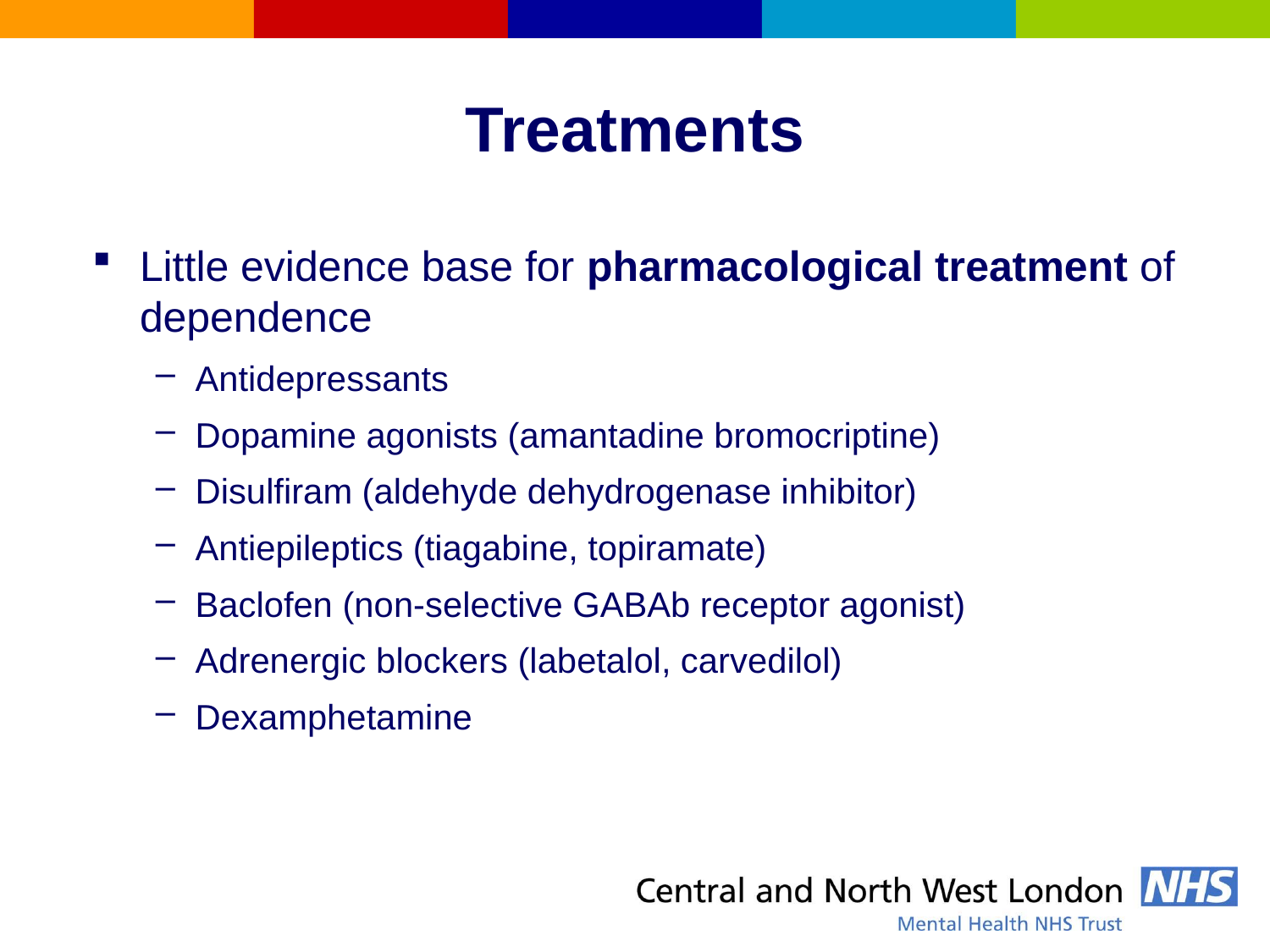

# Treatments
Little evidence base for pharmacological treatment of dependence
Antidepressants
Dopamine agonists (amantadine bromocriptine)
Disulfiram (aldehyde dehydrogenase inhibitor)
Antiepileptics (tiagabine, topiramate)
Baclofen (non-selective GABAb receptor agonist)
Adrenergic blockers (labetalol, carvedilol)
Dexamphetamine